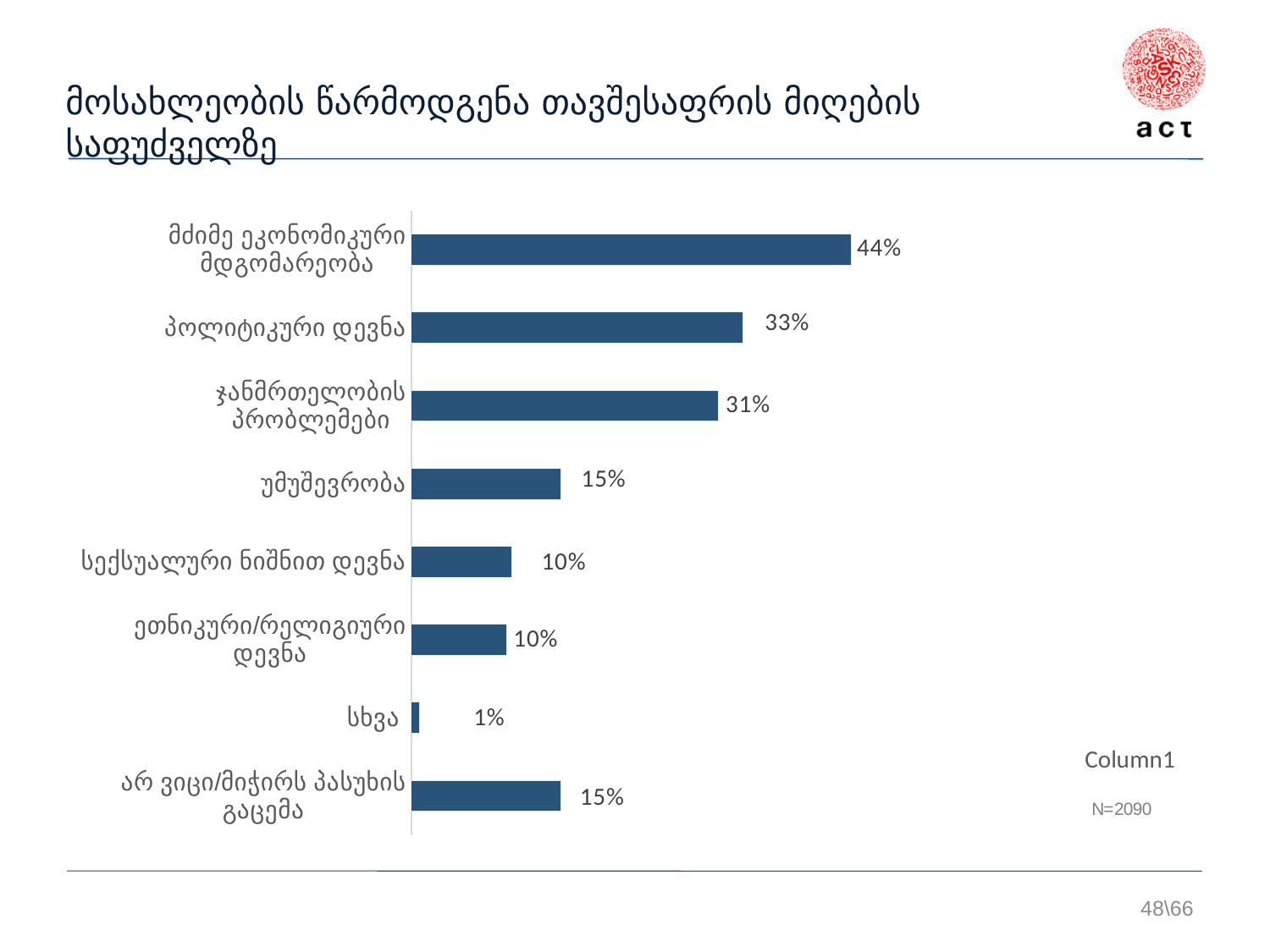

# მოსახლეობის წარმოდგენა თავშესაფრის მიღების საფუძველზე

### Chart

| Category | 2019 | Column1 |
|---|---|---|
| არ ვიცი/მიჭირს პასუხის გაცემა | 0.15 | 0.65 |
| სხვა  | 0.008 | 0.792 |
| ეთნიკური/რელიგიური დევნა | 0.096 | 0.7040000000000001 |
| სექსუალური ნიშნით დევნა | 0.101 | 0.6990000000000001 |
| უმუშევრობა | 0.15 | 0.65 |
| ჯანმრთელობის პრობლემები | 0.309 | 0.49100000000000005 |
| პოლიტიკური დევნა | 0.334 | 0.466 |
| მძიმე ეკონომიკური მდგომარეობა | 0.443 | 0.35700000000000004 |
48\66